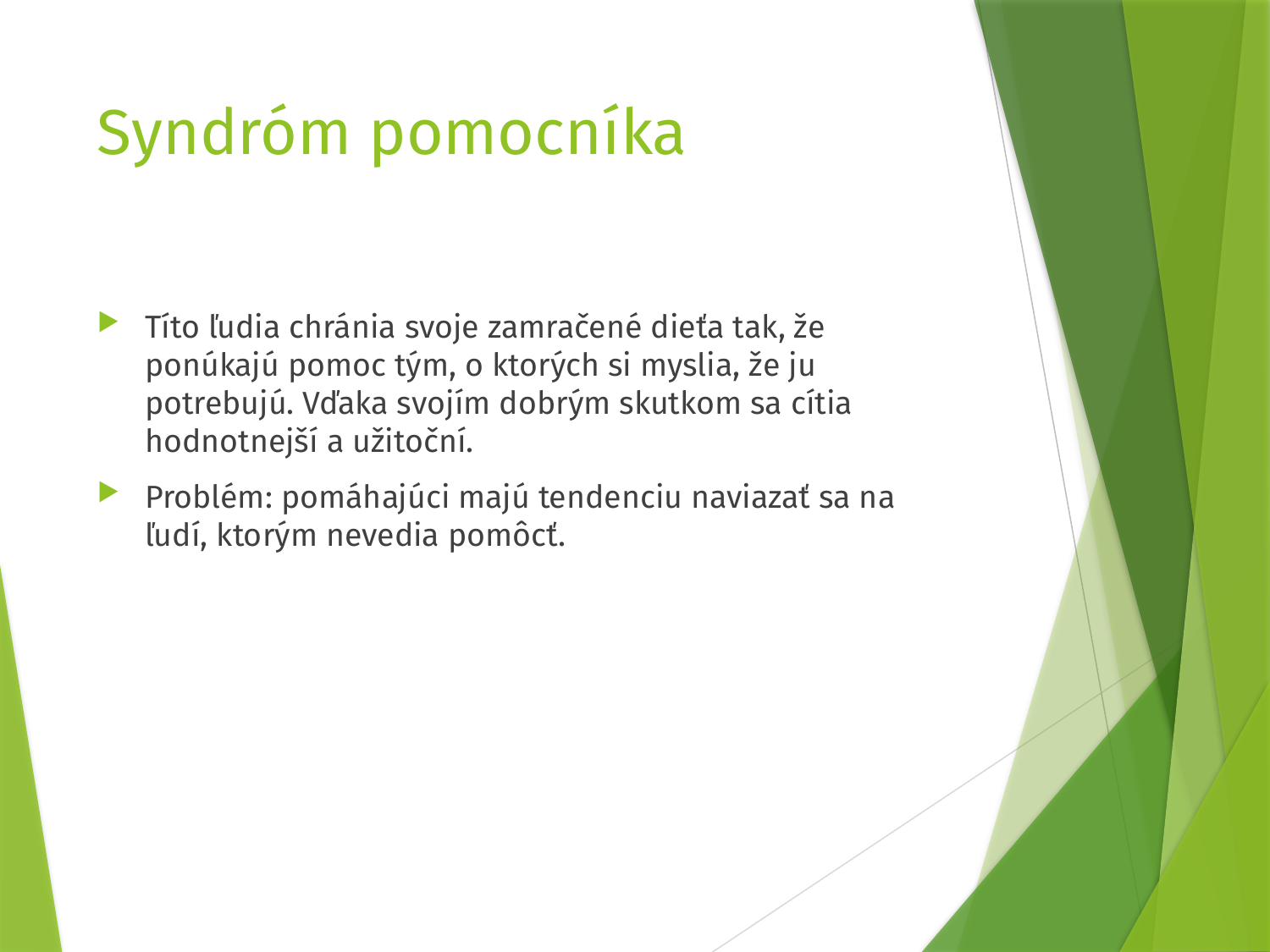

# Syndróm pomocníka
Títo ľudia chránia svoje zamračené dieťa tak, že ponúkajú pomoc tým, o ktorých si myslia, že ju potrebujú. Vďaka svojím dobrým skutkom sa cítia hodnotnejší a užitoční.
Problém: pomáhajúci majú tendenciu naviazať sa na ľudí, ktorým nevedia pomôcť.